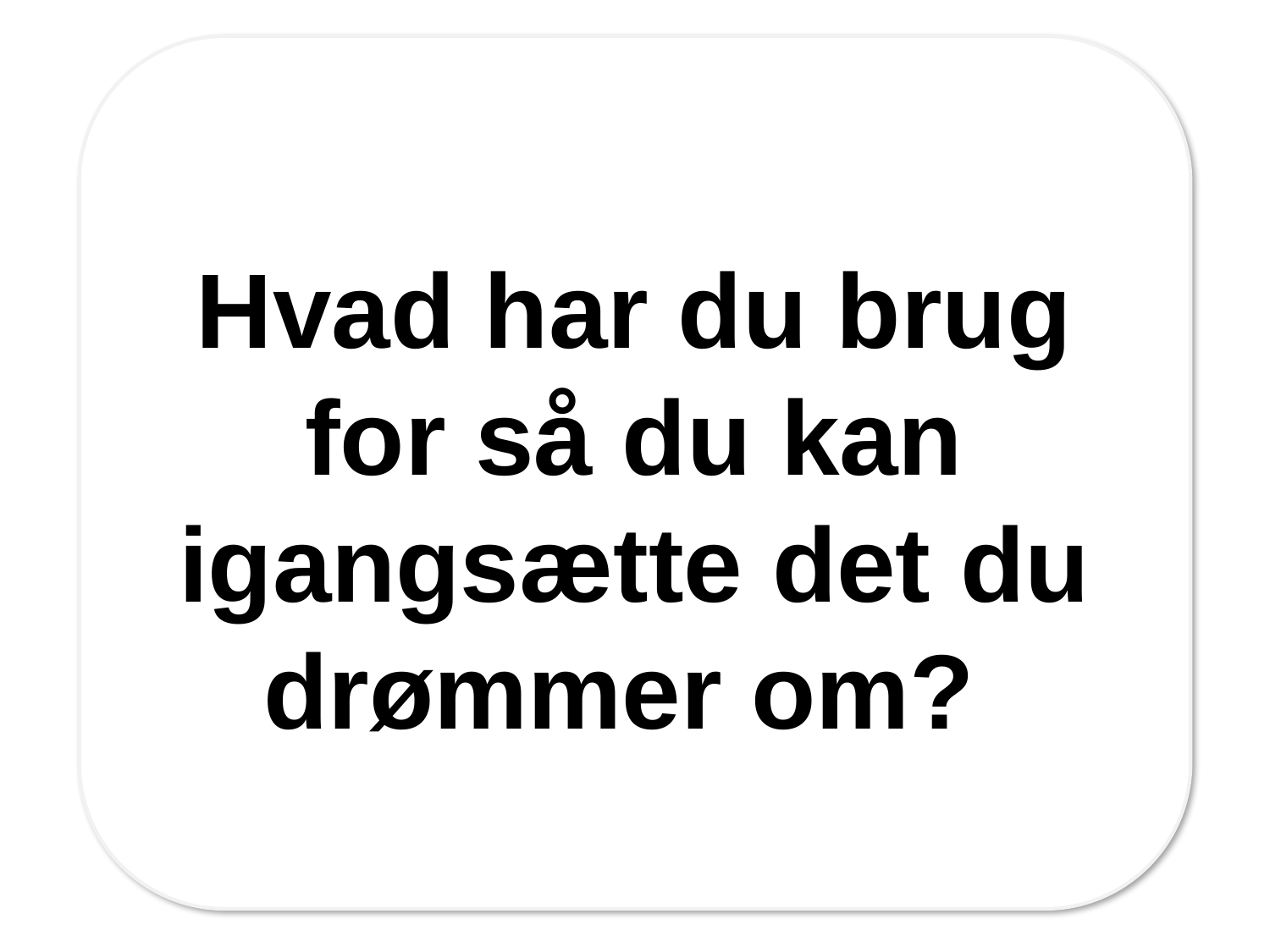

Hvad har du brug for så du kan igangsætte det du drømmer om?